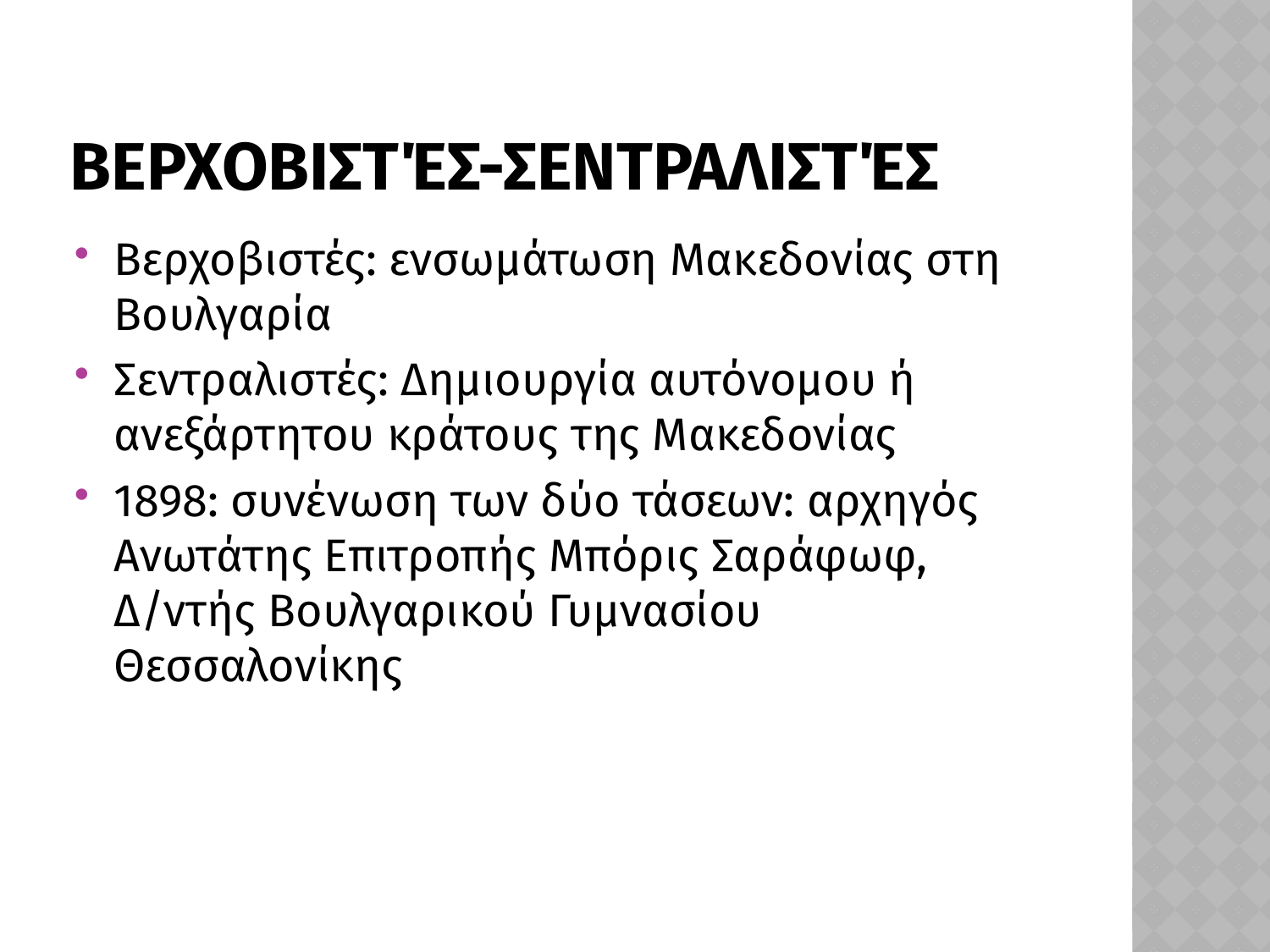

# Βερχοβιστές-Σεντραλιστές
Βερχοβιστές: ενσωμάτωση Μακεδονίας στη Βουλγαρία
Σεντραλιστές: Δημιουργία αυτόνομου ή ανεξάρτητου κράτους της Μακεδονίας
1898: συνένωση των δύο τάσεων: αρχηγός Ανωτάτης Επιτροπής Μπόρις Σαράφωφ, Δ/ντής Βουλγαρικού Γυμνασίου Θεσσαλονίκης